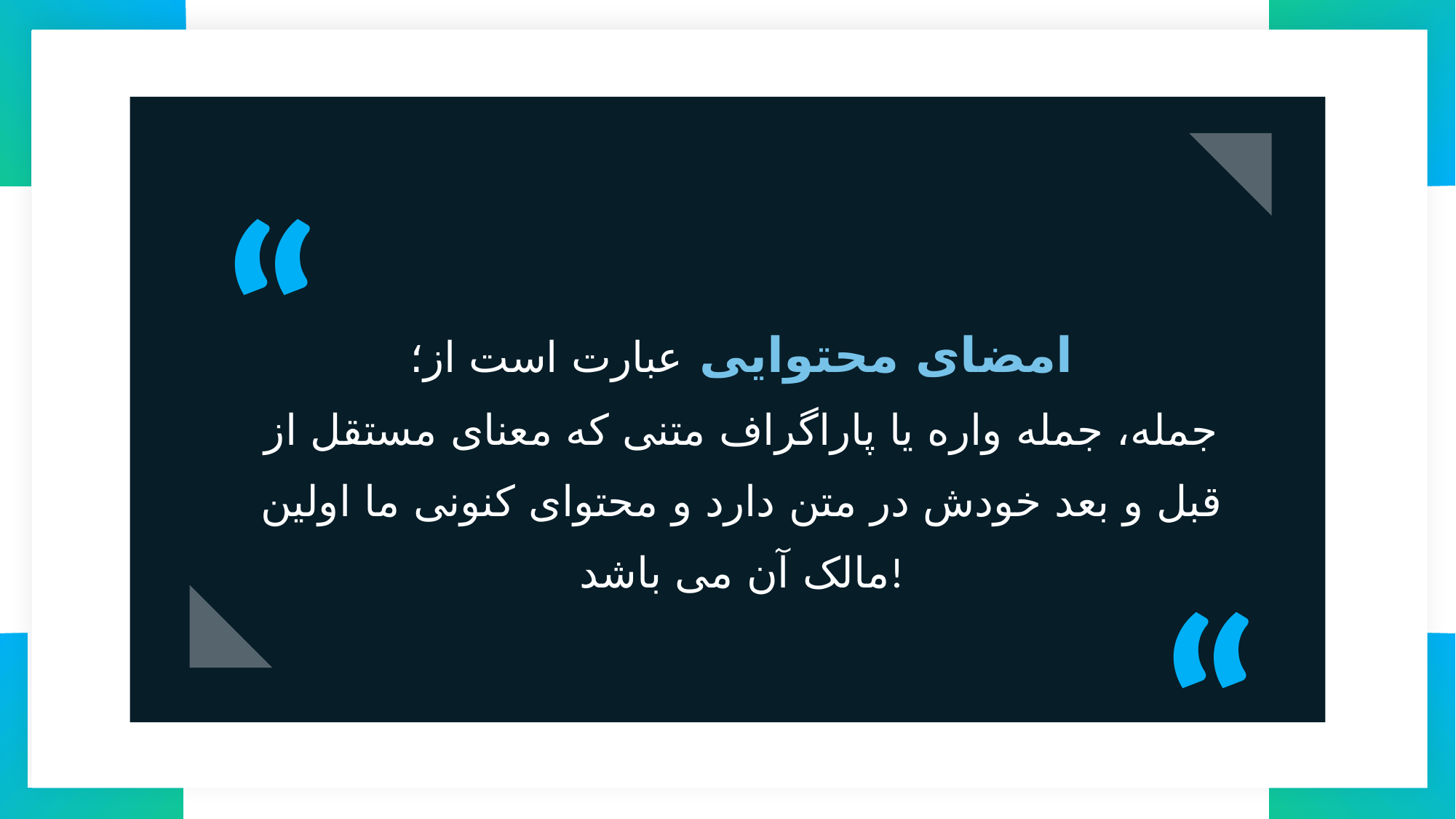

“

امضای محتوایی عبارت است از؛
جمله، جمله واره یا پاراگراف متنی که معنای مستقل از قبل و بعد خودش در متن دارد و محتوای کنونی ما اولین مالک آن می باشد!
“